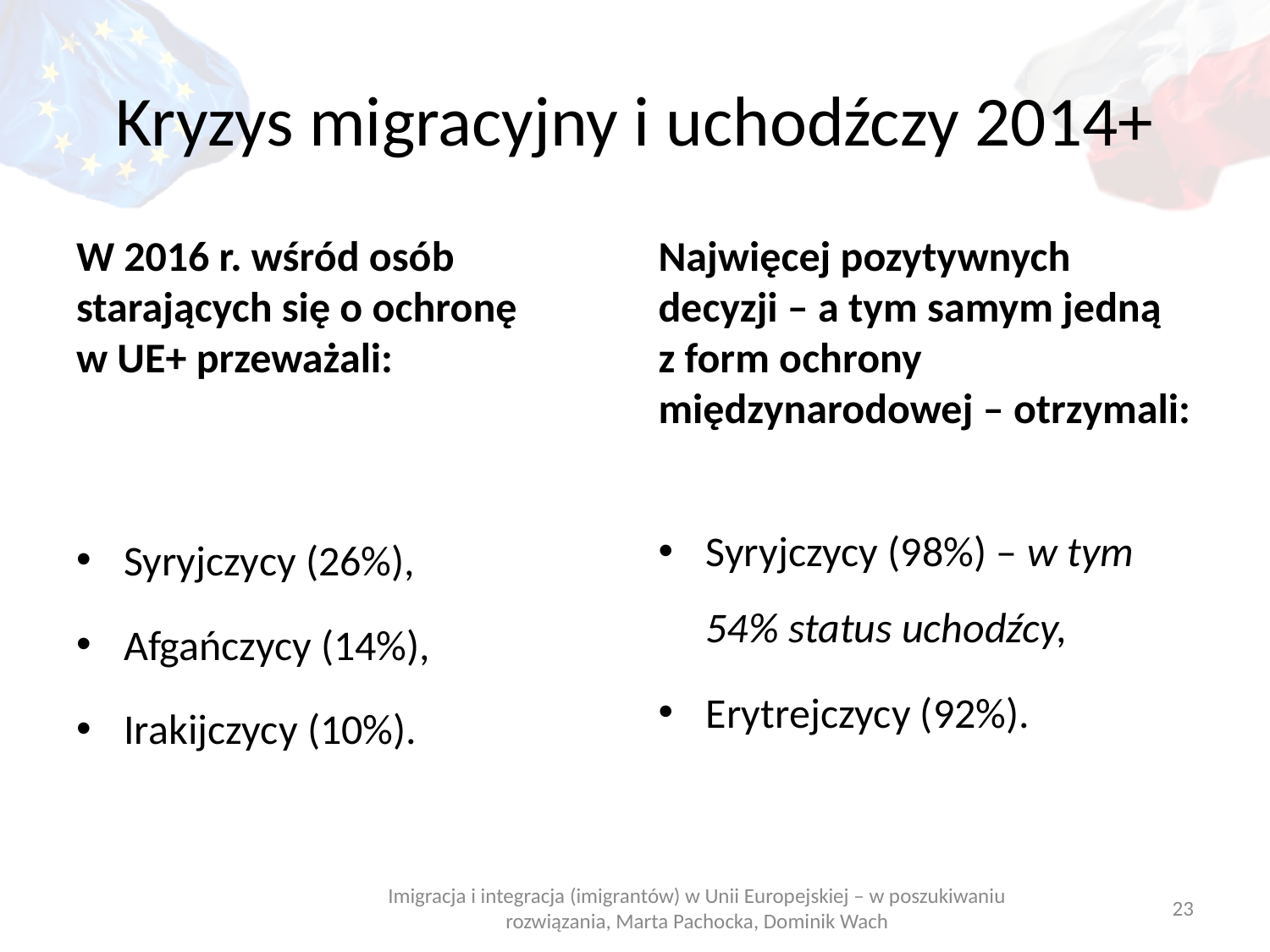

# Kryzys migracyjny i uchodźczy 2014+
W 2016 r. wśród osób starających się o ochronę
w UE+ przeważali:

Syryjczycy (26%),
Afgańczycy (14%),
Irakijczycy (10%).
Najwięcej pozytywnych decyzji – a tym samym jedną
z form ochrony międzynarodowej – otrzymali:

Syryjczycy (98%) – w tym 54% status uchodźcy,
Erytrejczycy (92%).
Imigracja i integracja (imigrantów) w Unii Europejskiej – w poszukiwaniu rozwiązania, Marta Pachocka, Dominik Wach
23